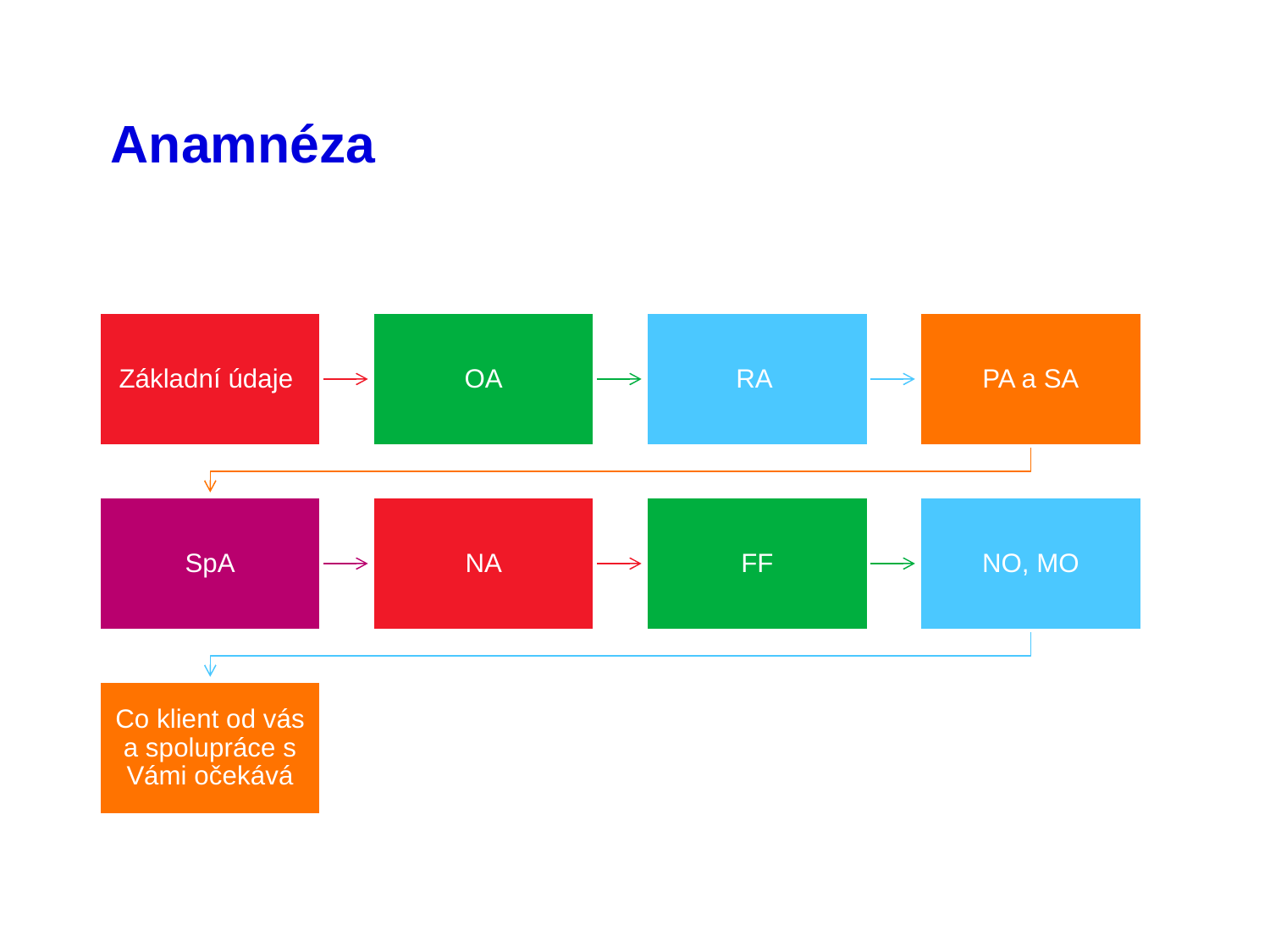

# Anamnéza

Základní údaje

OA

RA

PA a SA

SpA

NA

FF

NO, MO
Co klient od vás a spolupráce s Vámi očekává